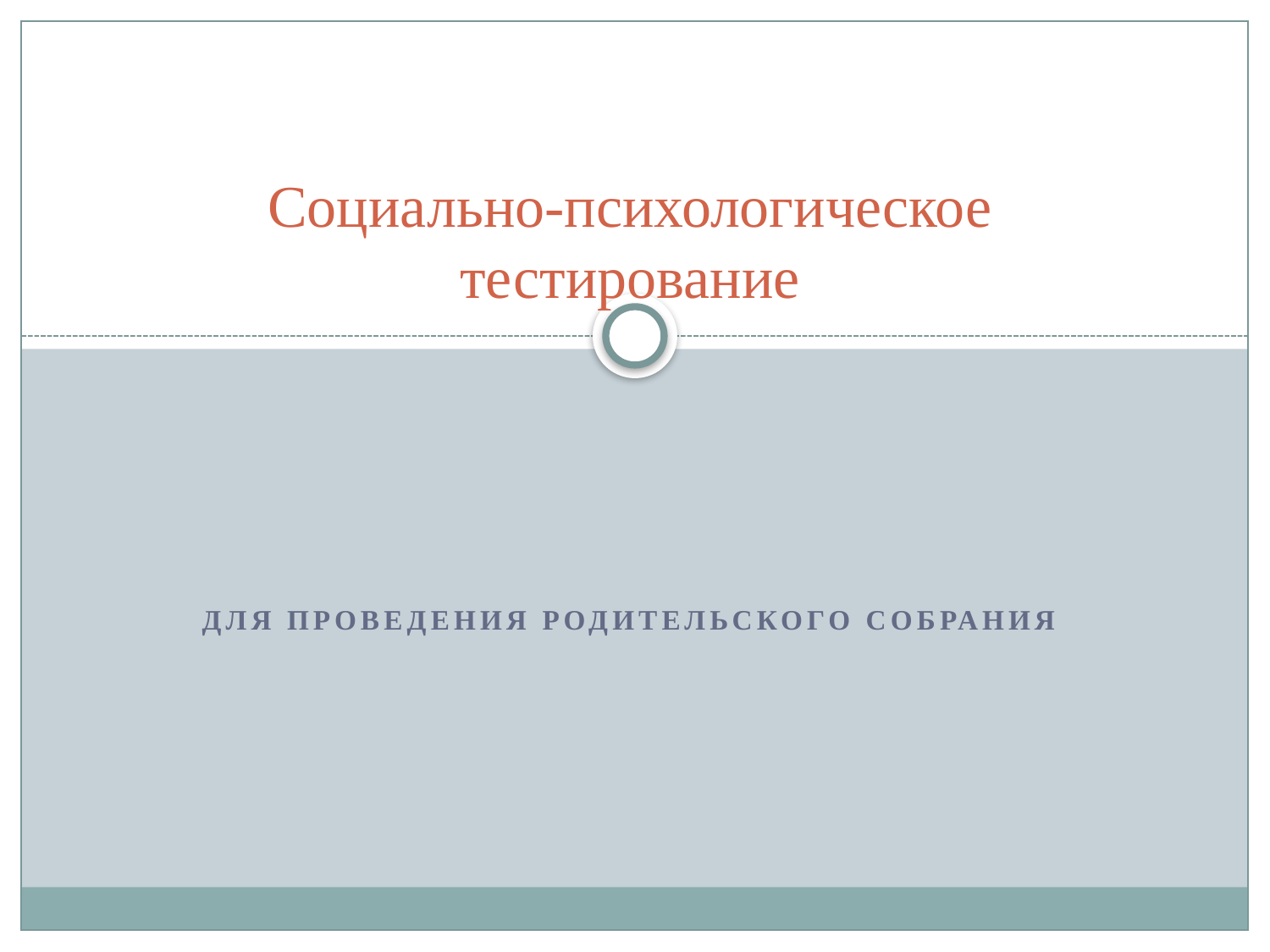

# Социально-психологическое тестирование
 для проведения родительского собрания